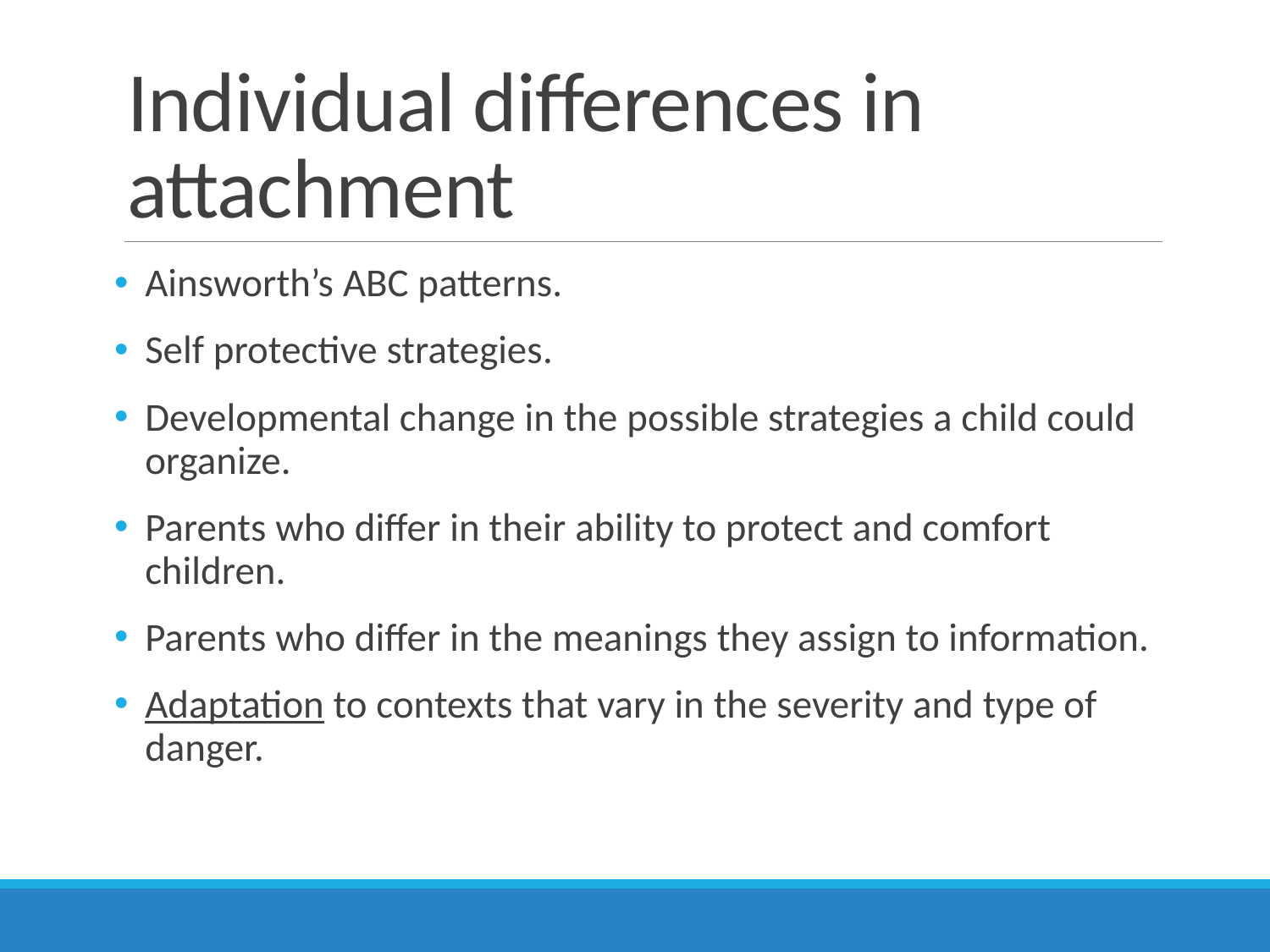

# Individual differences in attachment
Ainsworth’s ABC patterns.
Self protective strategies.
Developmental change in the possible strategies a child could organize.
Parents who differ in their ability to protect and comfort children.
Parents who differ in the meanings they assign to information.
Adaptation to contexts that vary in the severity and type of danger.